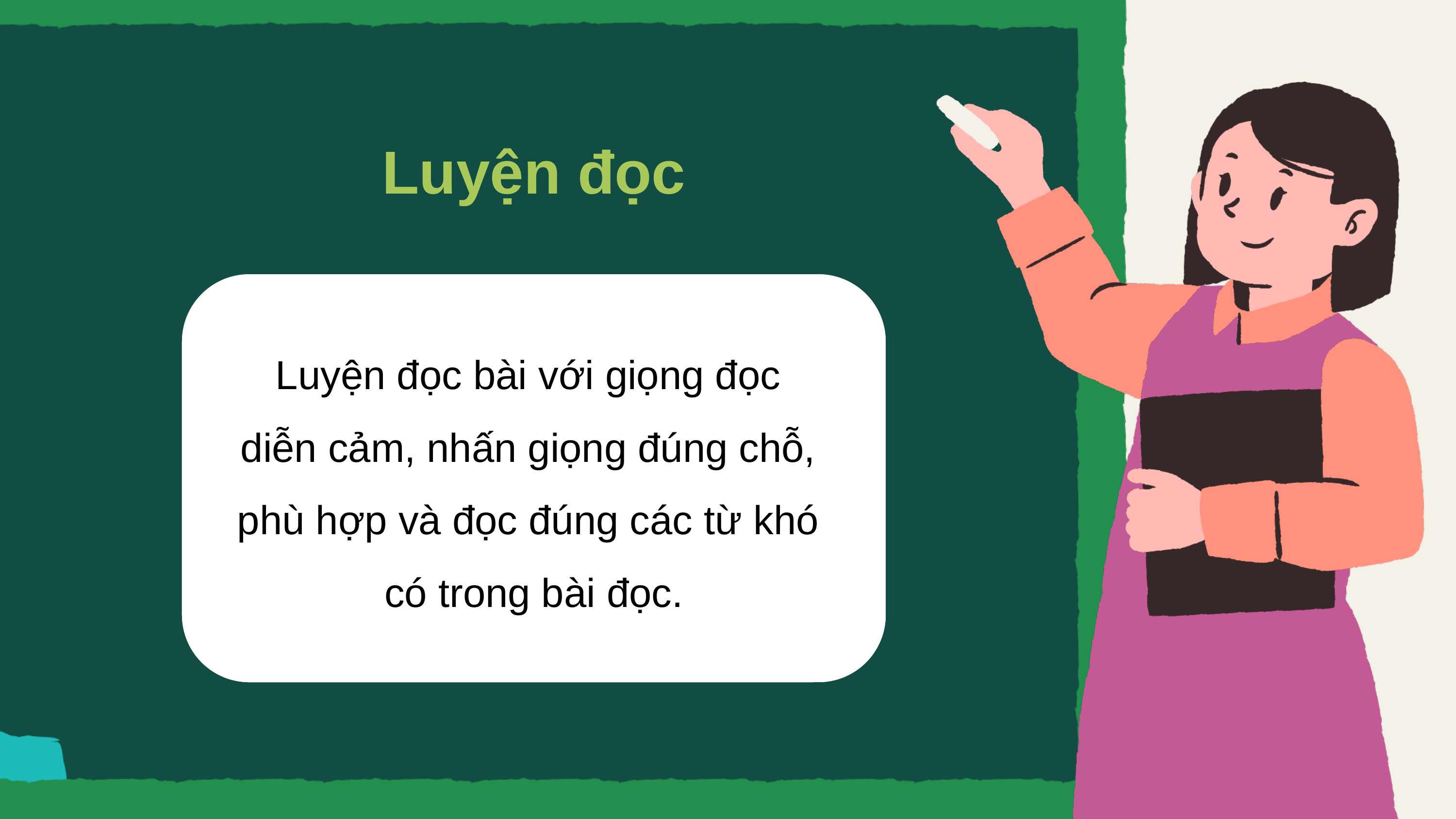

Luyện đọc
Luyện đọc bài với giọng đọc
diễn cảm, nhấn giọng đúng chỗ,
phù hợp và đọc đúng các từ khó
có trong bài đọc.